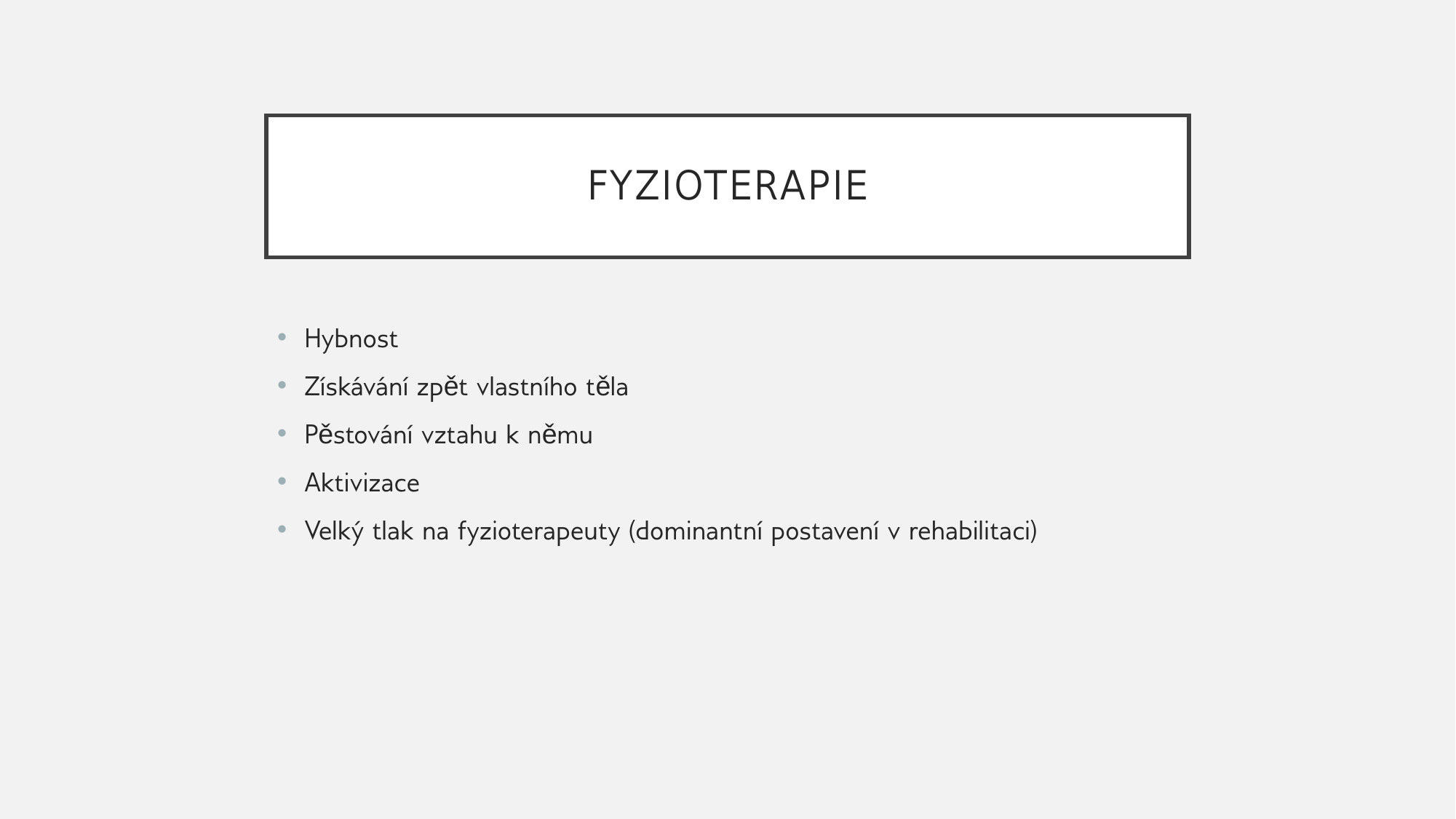

# Fyzioterapie
Hybnost
Získávání zpět vlastního těla
Pěstování vztahu k němu
Aktivizace
Velký tlak na fyzioterapeuty (dominantní postavení v rehabilitaci)